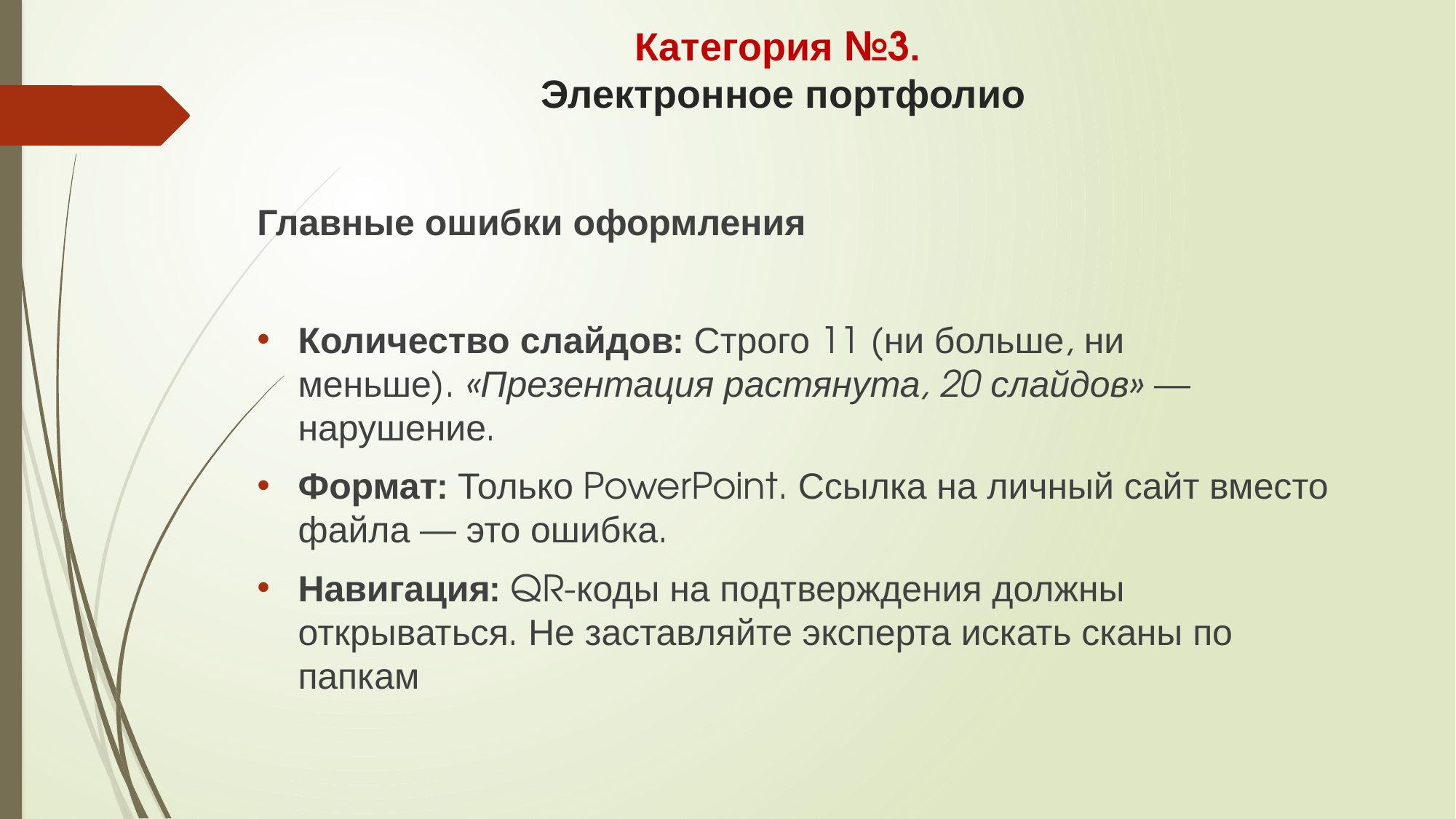

# Категория №3. Электронное портфолио
Главные ошибки оформления

Количество слайдов: Строго 11 (ни больше, ни меньше). «Презентация растянута, 20 слайдов» — нарушение.
Формат: Только PowerPoint. Ссылка на личный сайт вместо файла — это ошибка.
Навигация: QR-коды на подтверждения должны открываться. Не заставляйте эксперта искать сканы по папкам